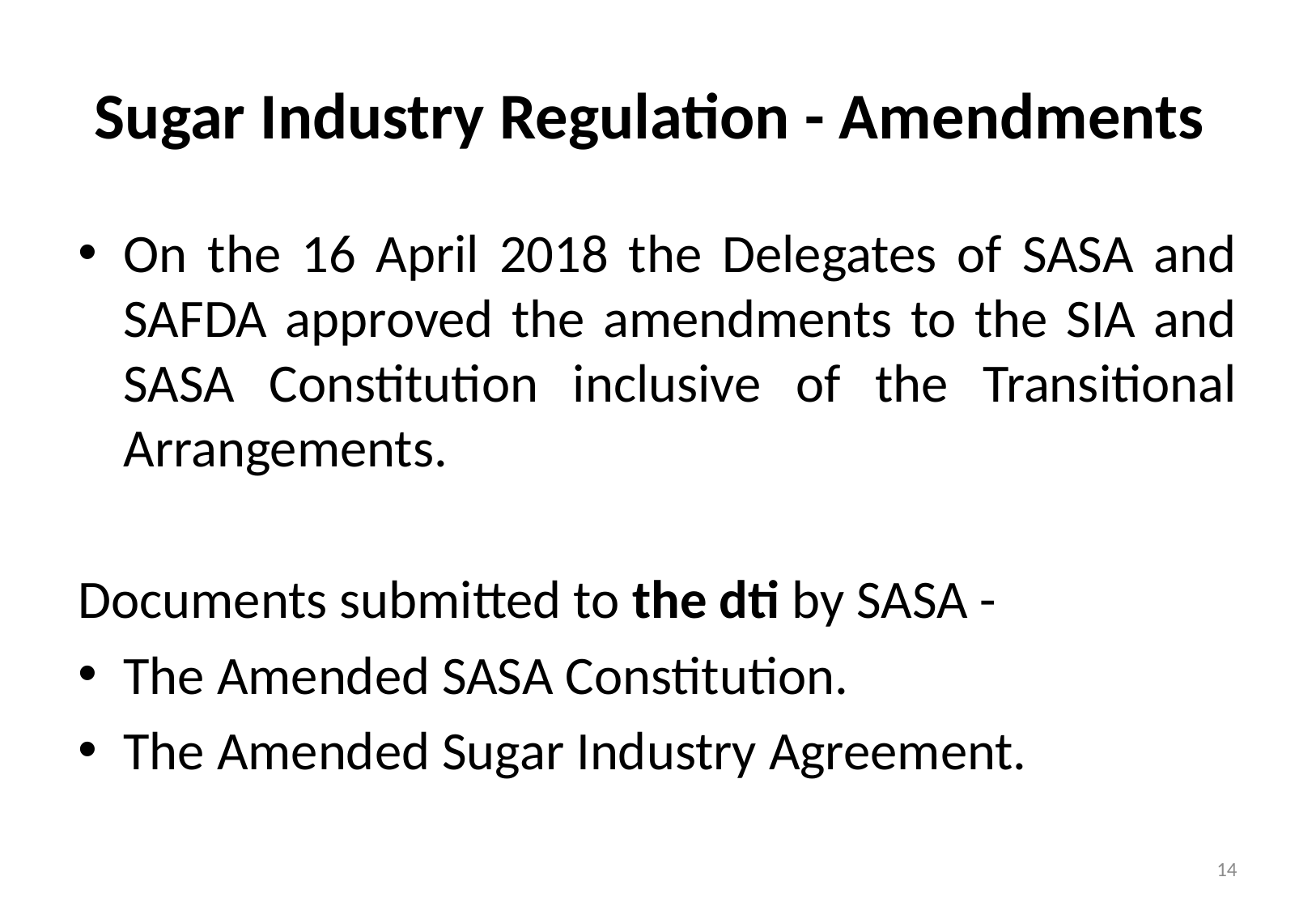

# Sugar Industry Regulation - Amendments
On the 16 April 2018 the Delegates of SASA and SAFDA approved the amendments to the SIA and SASA Constitution inclusive of the Transitional Arrangements.

Documents submitted to the dti by SASA -
The Amended SASA Constitution.
The Amended Sugar Industry Agreement.

14